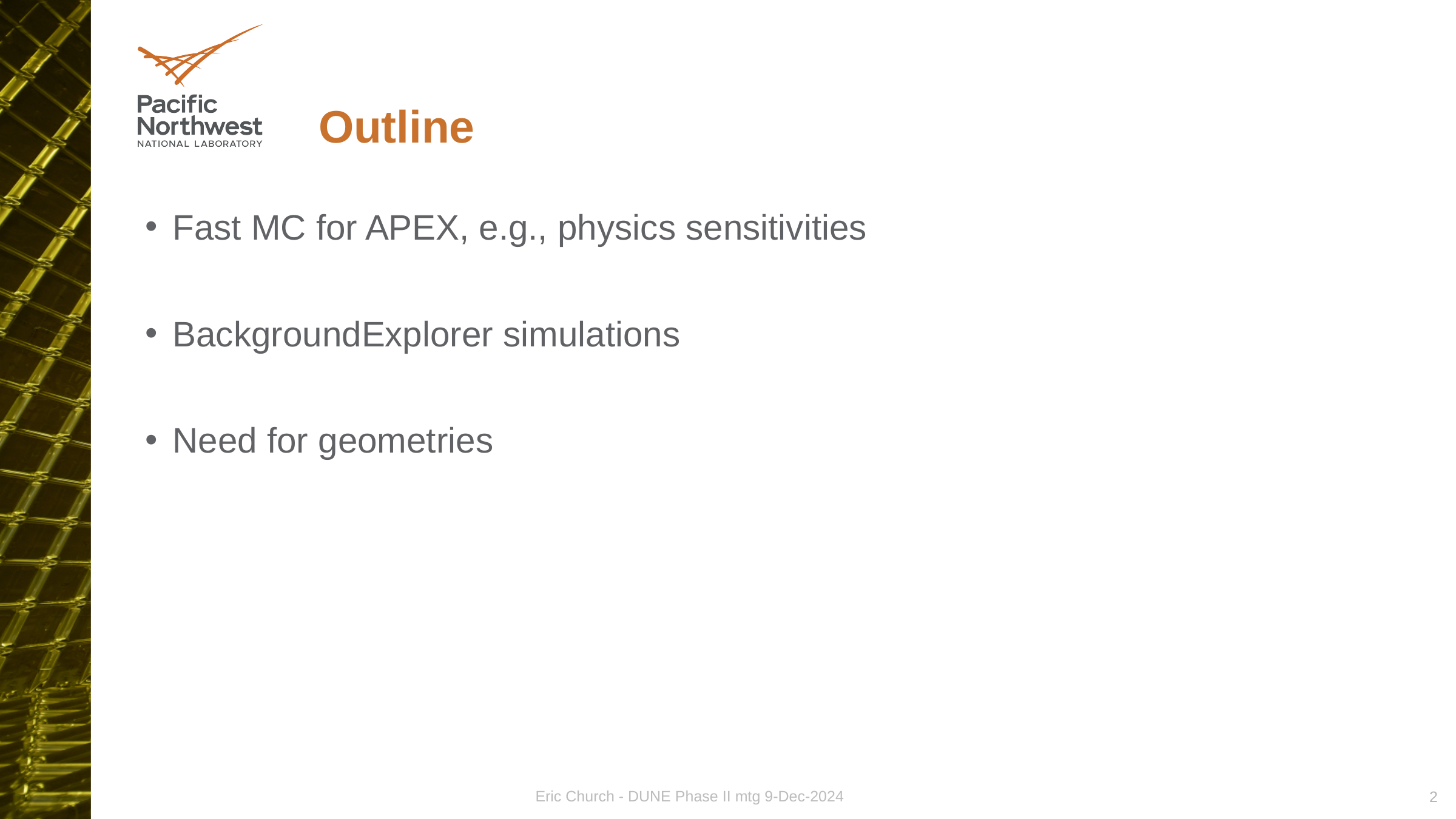

# Outline
Fast MC for APEX, e.g., physics sensitivities

BackgroundExplorer simulations

Need for geometries
Eric Church - DUNE Phase II mtg 9-Dec-2024
2